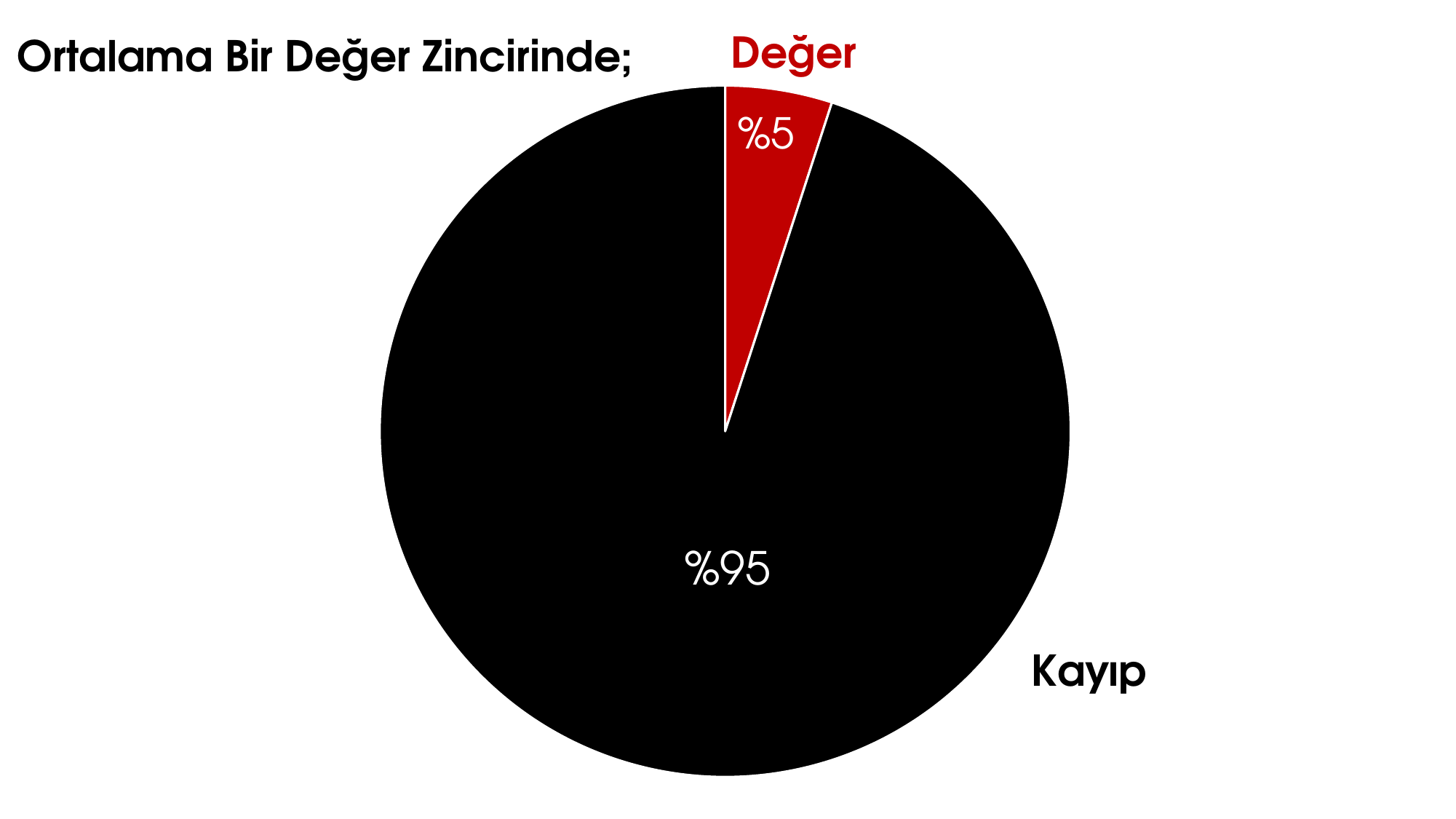

Değer
Ortalama Bir Değer Zincirinde;

### Chart

| Category | Değer-Kayıp |
|---|---|
|  | 0.05 |
|  | 0.95 |
|  | None |
|  | None |
%95